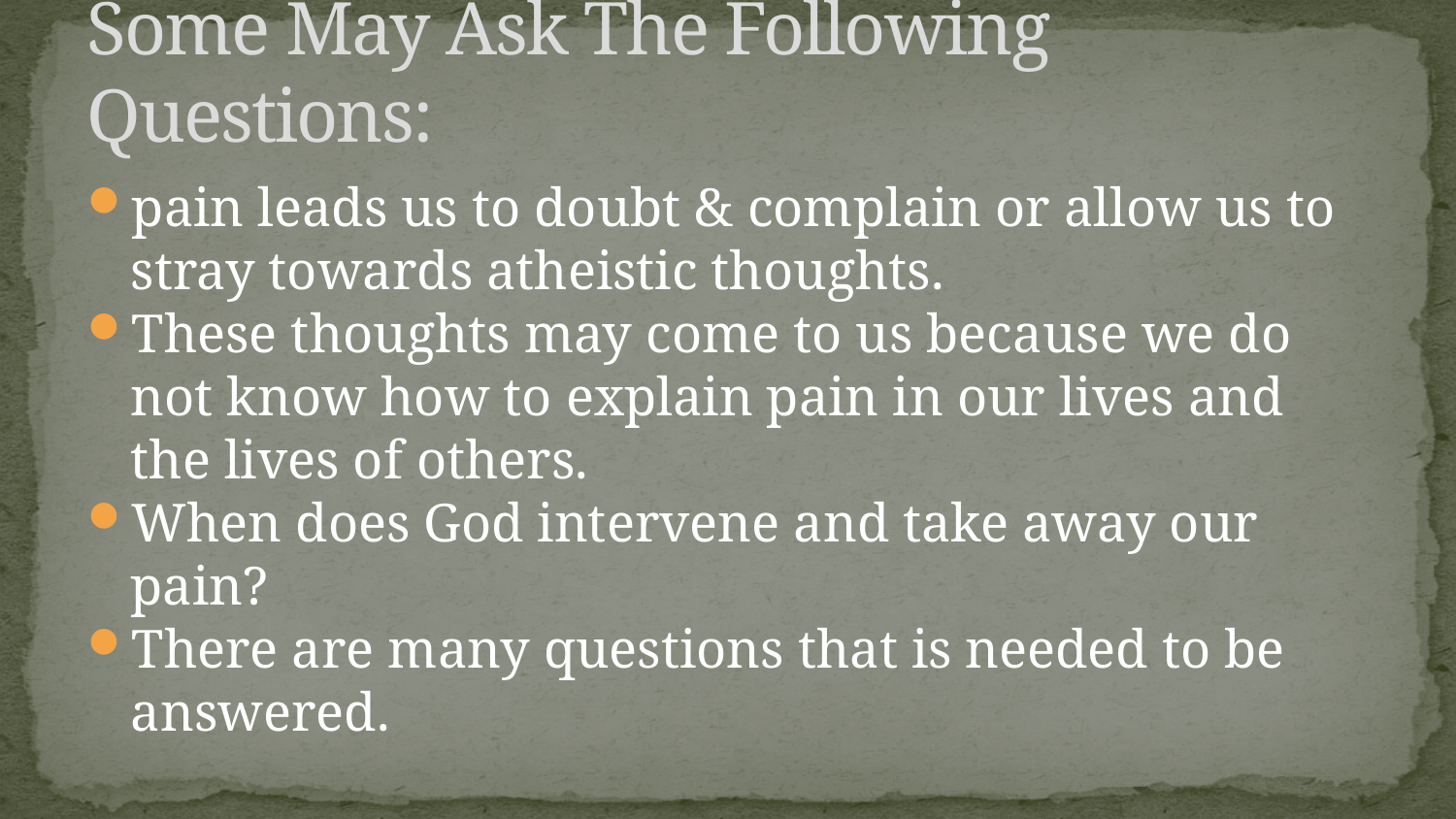

Some May Ask The Following Questions:
pain leads us to doubt & complain or allow us to stray towards atheistic thoughts.
These thoughts may come to us because we do not know how to explain pain in our lives and the lives of others.
When does God intervene and take away our pain?
There are many questions that is needed to be answered.